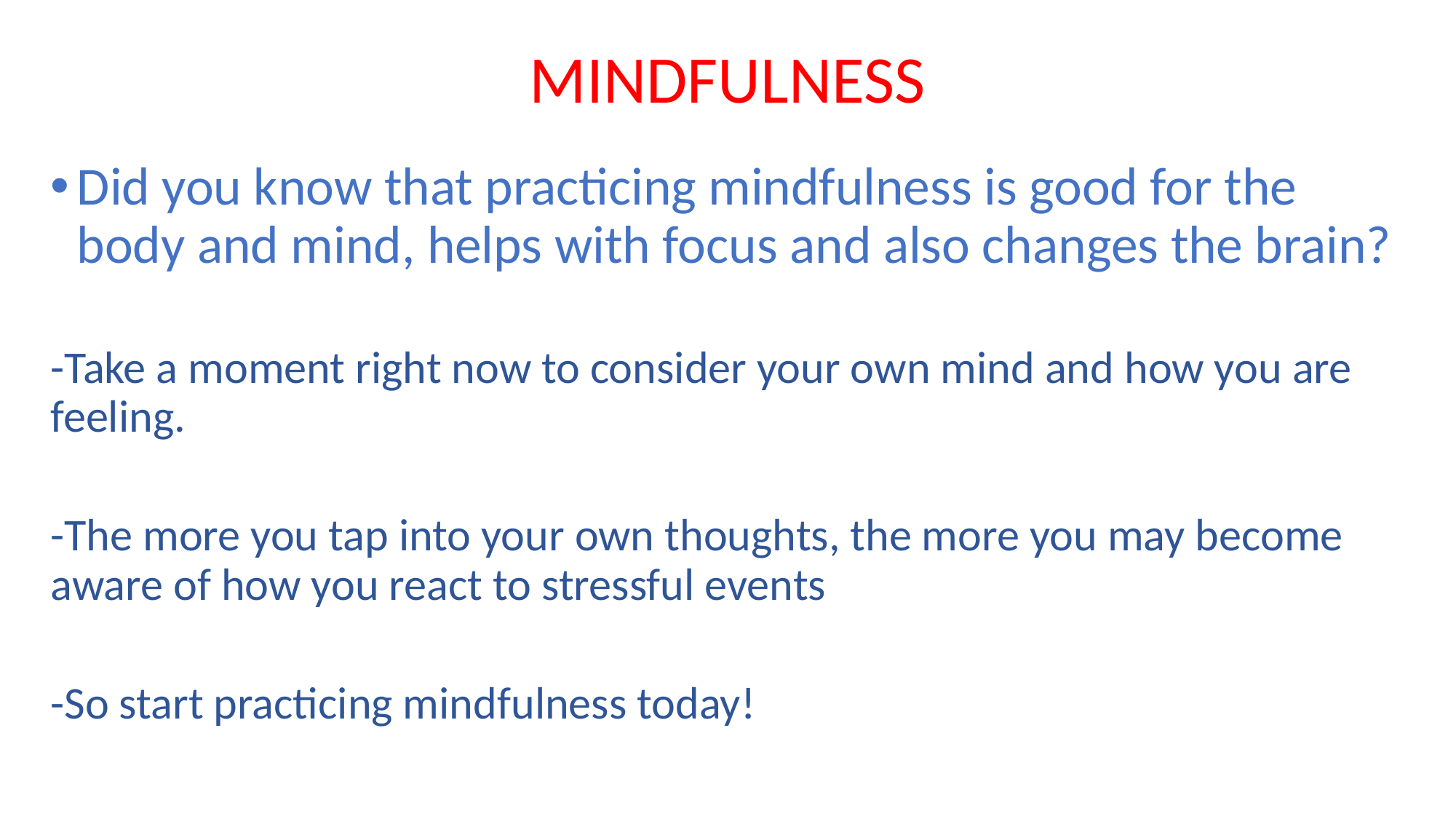

# MINDFULNESS
Did you know that practicing mindfulness is good for the body and mind, helps with focus and also changes the brain?

-Take a moment right now to consider your own mind and how you are feeling.

-The more you tap into your own thoughts, the more you may become aware of how you react to stressful events

-So start practicing mindfulness today!